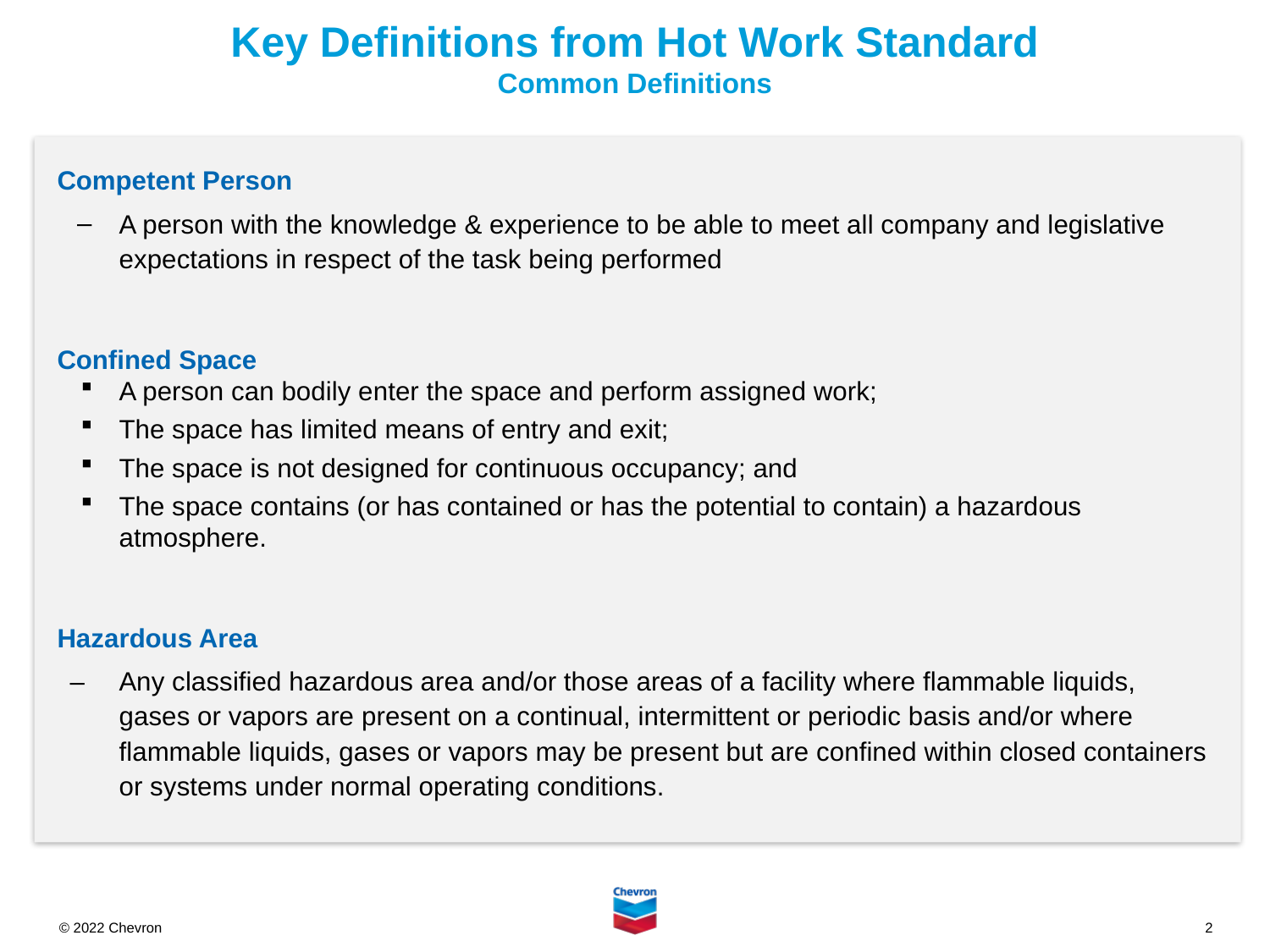

# Key Definitions from Hot Work Standard Common Definitions

Competent Person
A person with the knowledge & experience to be able to meet all company and legislative expectations in respect of the task being performed

Confined Space
A person can bodily enter the space and perform assigned work;
The space has limited means of entry and exit;
The space is not designed for continuous occupancy; and
The space contains (or has contained or has the potential to contain) a hazardous atmosphere.

Hazardous Area
– 	Any classified hazardous area and/or those areas of a facility where flammable liquids, gases or vapors are present on a continual, intermittent or periodic basis and/or where flammable liquids, gases or vapors may be present but are confined within closed containers or systems under normal operating conditions.